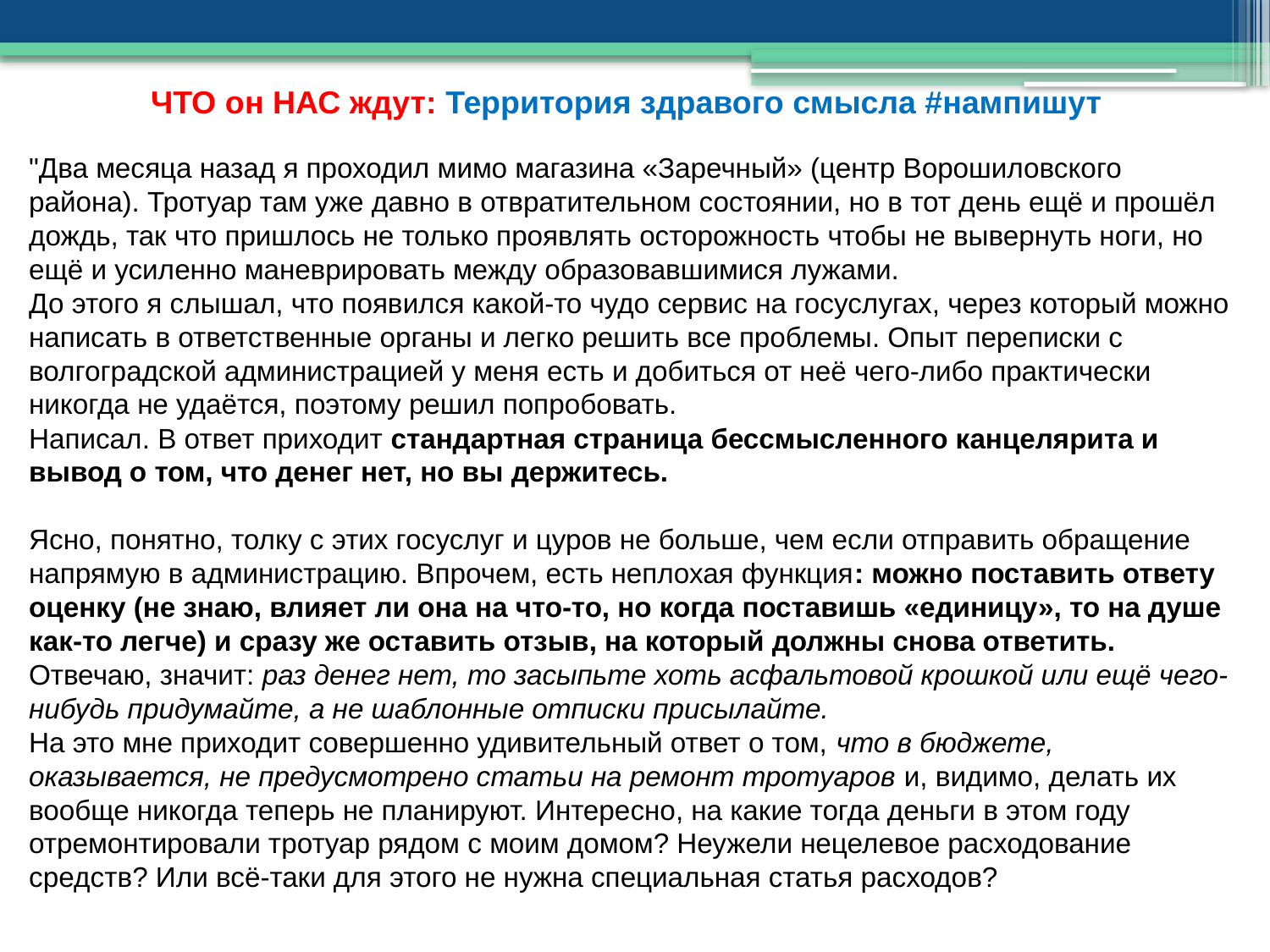

Территория здравого смысла #нампишут
"Два месяца назад я проходил мимо магазина «Заречный» (центр Ворошиловского района). Тротуар там уже давно в отвратительном состоянии, но в тот день ещё и прошёл дождь, так что пришлось не только проявлять осторожность чтобы не вывернуть ноги, но ещё и усиленно маневрировать между образовавшимися лужами (фото).
До этого я слышал, что появился какой-то чудо сервис на госуслугах, через который можно написать в ответственные органы и легко решить все проблемы. Опыт переписки с волгоградской администрацией у меня есть и добиться от неё чего-либо практически никогда не удаётся, поэтому решил попробовать.
Написал. В ответ приходит стандартная страница бессмысленного канцелярита и вывод о том, что денег нет, но вы держитесь (чтобы не свалиться в лужу) (фото).
Ясно, понятно, толку с этих госуслуг и цуров не больше, чем если отправить обращение напрямую в администрацию. Впрочем, есть неплохая функция: можно поставить ответу оценку (не знаю, влияет ли она на что-то, но когда поставишь «единицу», то на душе как-то легче) и сразу же оставить отзыв, на который должны снова ответить.
Отвечаю, значит: раз денег нет, то засыпьте хоть асфальтовой крошкой или ещё чего-нибудь придумайте, а не шаблонные отписки присылайте.
На это мне приходит совершенно удивительный ответ о том, что в бюджете, оказывается, не предусмотрено статьи на ремонт тротуаров и, видимо, делать их вообще никогда теперь не планируют (фото). Интересно, на какие тогда деньги в этом году отремонтировали тротуар рядом с моим домом? Неужели нецелевое расходование средств? Или всё-таки для этого не нужна специальная статья расходов? Но ладно, допустим, что нужна. Пишу: предусмотрите тогда её в бюджете на следующий год, проведите оперативное совещание, составьте дорожную карту, подайте куда-нибудь заявку — примите хоть какие-нибудь меры.
Ответ, как говорится, убил (фото). То есть шаблоны для отписок закончились, а выдумывать что-то новое лень, поэтому решили, что можно просто послать.
Собственно, эта история отлично иллюстрирует принцип работы администрации. Если нет денег, то вместо того, чтобы сесть и подумать, как можно было бы решить проблему иначе, люди просто облегчённо выдыхают и радуются, что можно ничего не делать. И ведь я даже не с каким-то глобальным проектом межгалактического турнира обратился, а с банальной просьбой что-нибудь сделать с тротуаром. И вместо того, чтобы просто по-человечески ответить: «К сожалению, сейчас денег нет, но мы записали проблему себе в блокнотик и постараемся что-нибудь выкроить в следующем году. Спасибо, что обратили внимание» — мне присылают стену из канцелярита.
ЧТО он НАС ждут: Территория здравого смысла #нампишут

"Два месяца назад я проходил мимо магазина «Заречный» (центр Ворошиловского района). Тротуар там уже давно в отвратительном состоянии, но в тот день ещё и прошёл дождь, так что пришлось не только проявлять осторожность чтобы не вывернуть ноги, но ещё и усиленно маневрировать между образовавшимися лужами.
До этого я слышал, что появился какой-то чудо сервис на госуслугах, через который можно написать в ответственные органы и легко решить все проблемы. Опыт переписки с волгоградской администрацией у меня есть и добиться от неё чего-либо практически никогда не удаётся, поэтому решил попробовать.
Написал. В ответ приходит стандартная страница бессмысленного канцелярита и вывод о том, что денег нет, но вы держитесь.

Ясно, понятно, толку с этих госуслуг и цуров не больше, чем если отправить обращение напрямую в администрацию. Впрочем, есть неплохая функция: можно поставить ответу оценку (не знаю, влияет ли она на что-то, но когда поставишь «единицу», то на душе как-то легче) и сразу же оставить отзыв, на который должны снова ответить.
Отвечаю, значит: раз денег нет, то засыпьте хоть асфальтовой крошкой или ещё чего-нибудь придумайте, а не шаблонные отписки присылайте.
На это мне приходит совершенно удивительный ответ о том, что в бюджете, оказывается, не предусмотрено статьи на ремонт тротуаров и, видимо, делать их вообще никогда теперь не планируют. Интересно, на какие тогда деньги в этом году отремонтировали тротуар рядом с моим домом? Неужели нецелевое расходование средств? Или всё-таки для этого не нужна специальная статья расходов?